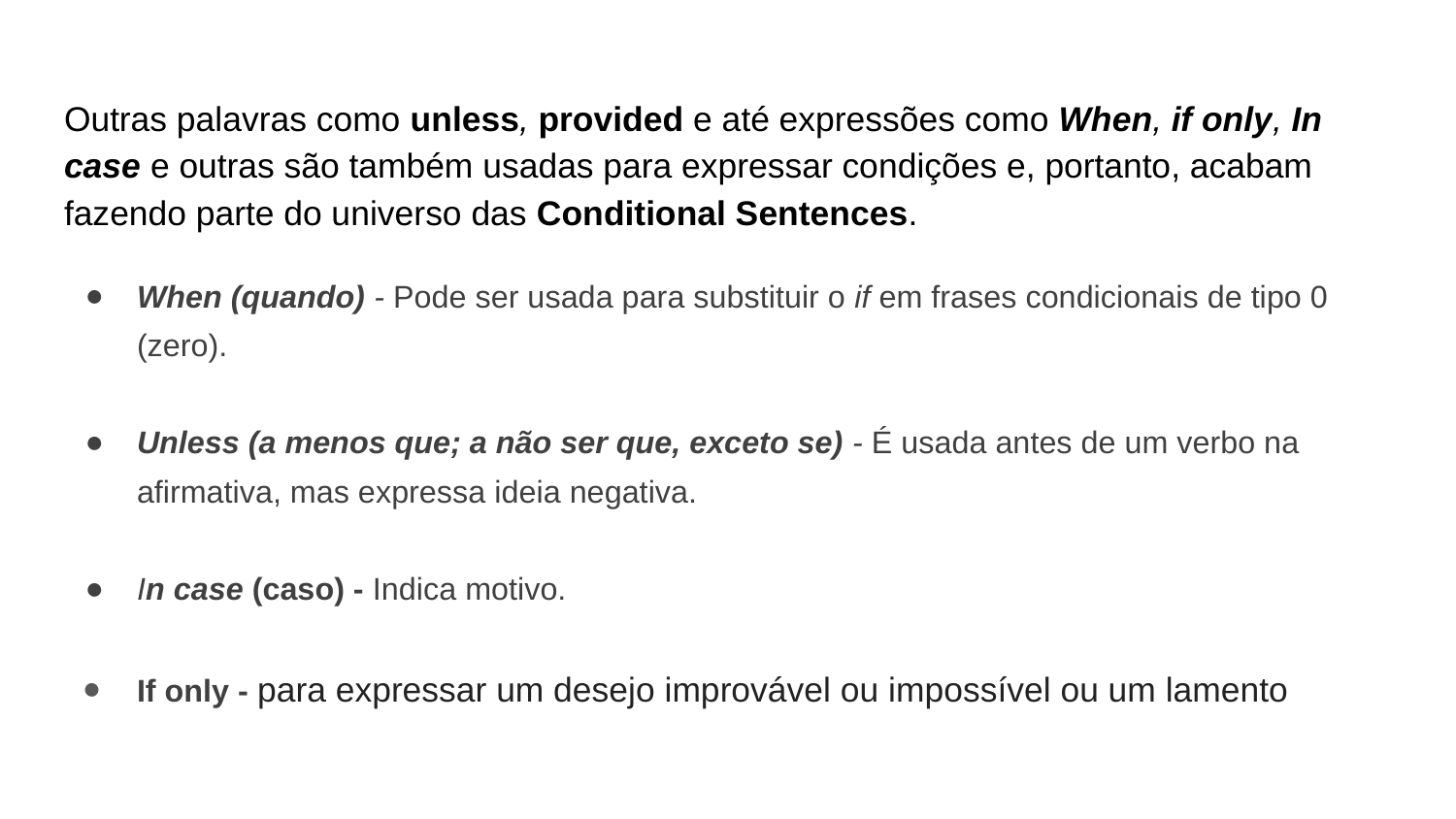

Outras palavras como unless, provided e até expressões como When, if only, In case e outras são também usadas para expressar condições e, portanto, acabam fazendo parte do universo das Conditional Sentences.
When (quando) - Pode ser usada para substituir o if em frases condicionais de tipo 0 (zero).

Unless (a menos que; a não ser que, exceto se) - É usada antes de um verbo na afirmativa, mas expressa ideia negativa.

In case (caso) - Indica motivo.

If only - para expressar um desejo improvável ou impossível ou um lamento